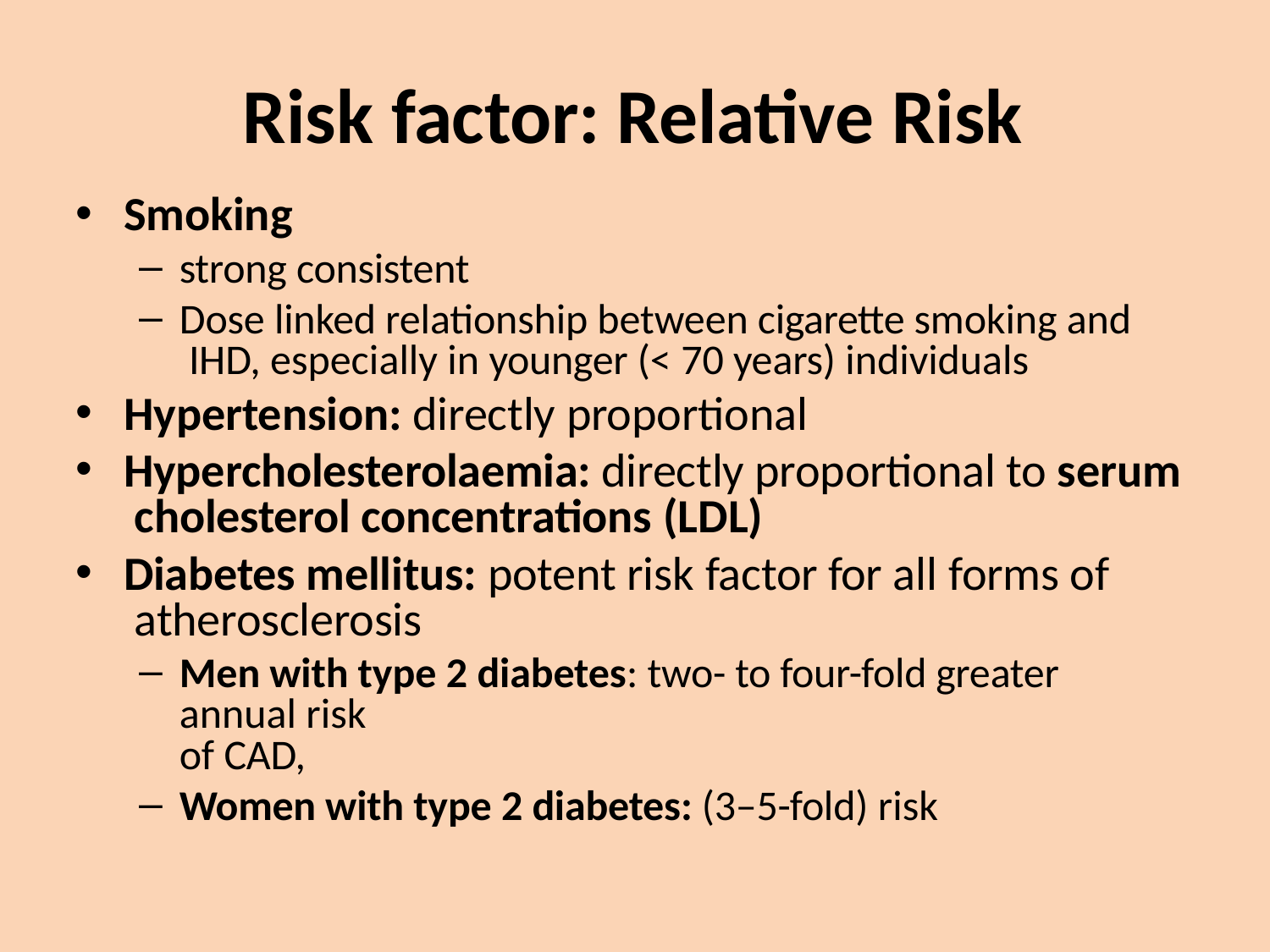

# Risk factor: Relative Risk
Smoking
strong consistent
Dose linked relationship between cigarette smoking and  IHD, especially in younger (< 70 years) individuals
Hypertension: directly proportional
Hypercholesterolaemia: directly proportional to serum  cholesterol concentrations (LDL)
Diabetes mellitus: potent risk factor for all forms of  atherosclerosis
Men with type 2 diabetes: two- to four-fold greater  annual risk
of CAD,
Women with type 2 diabetes: (3–5-fold) risk